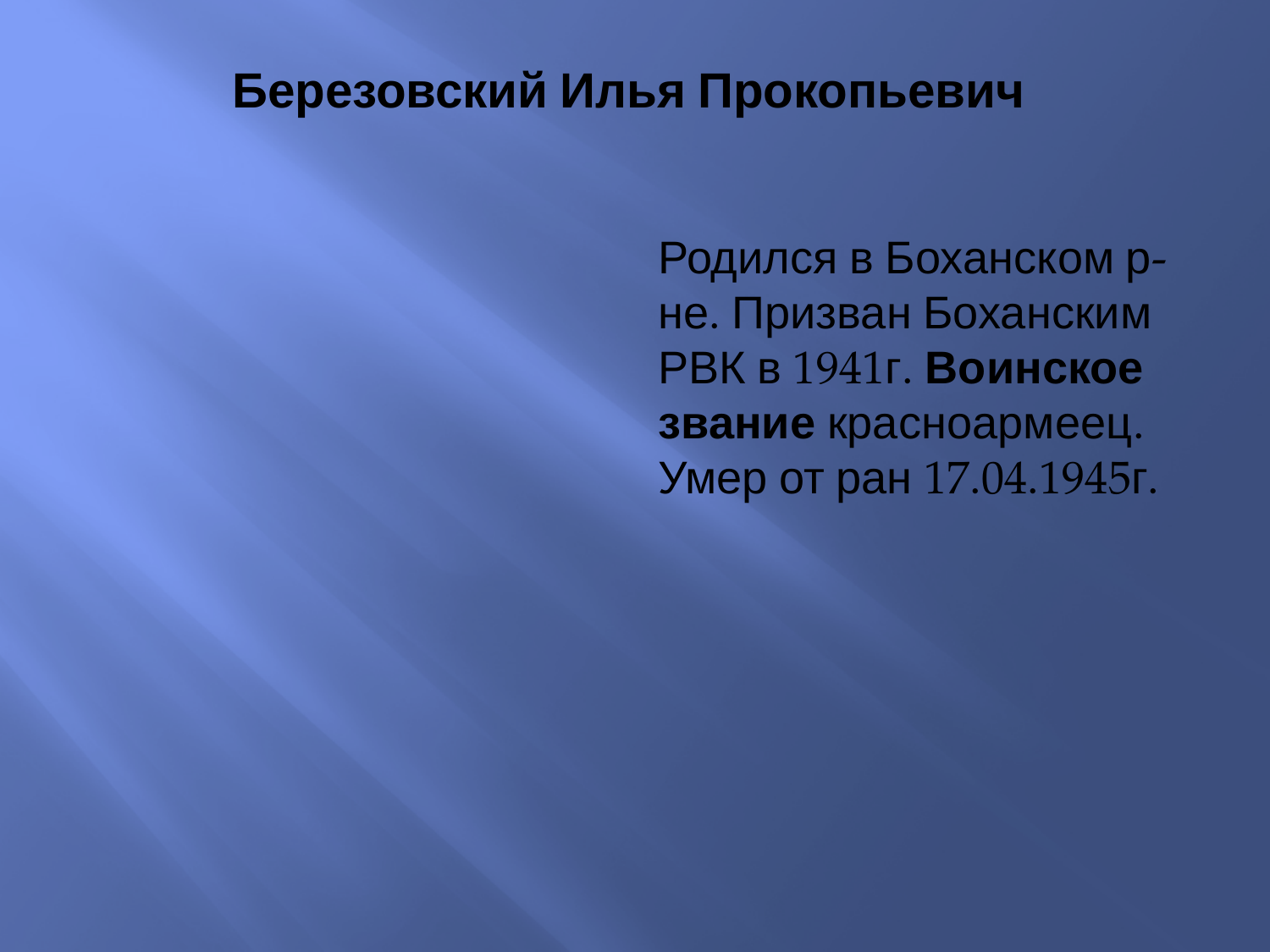

# Березовский Илья Прокопьевич

Родился в Боханском р-не. Призван Боханским РВК в 1941г. Воинское звание красноармеец. Умер от ран 17.04.1945г.